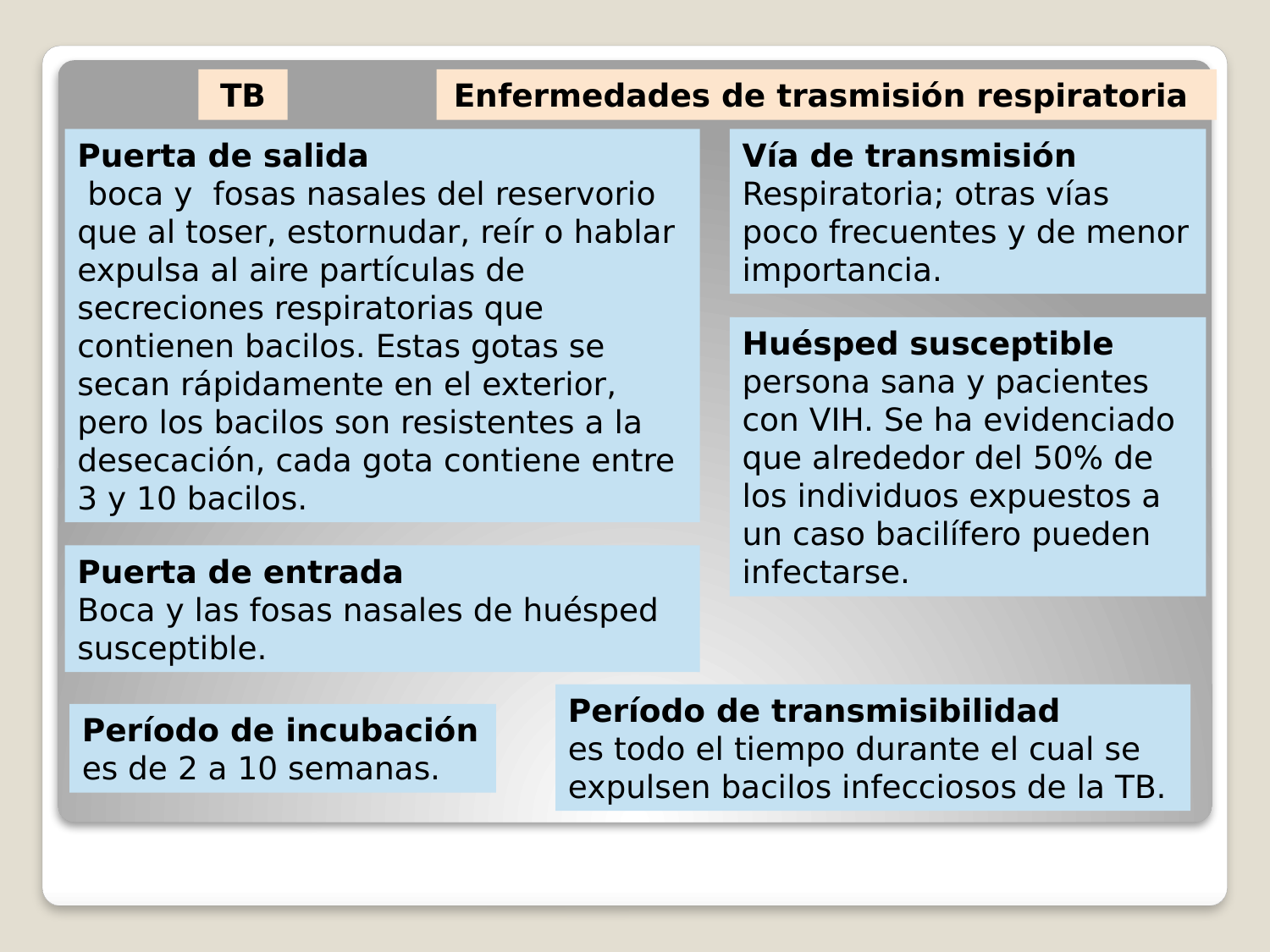

TB
Enfermedades de trasmisión respiratoria
Puerta de salida
 boca y  fosas nasales del reservorio que al toser, estornudar, reír o hablar expulsa al aire partículas de secreciones respiratorias que contienen bacilos. Estas gotas se secan rápidamente en el exterior, pero los bacilos son resistentes a la desecación, cada gota contiene entre 3 y 10 bacilos.
Vía de transmisión
Respiratoria; otras vías poco frecuentes y de menor importancia.
Huésped susceptible
persona sana y pacientes con VIH. Se ha evidenciado que alrededor del 50% de los individuos expuestos a un caso bacilífero pueden infectarse.
Puerta de entrada
Boca y las fosas nasales de huésped susceptible.
Período de transmisibilidad
es todo el tiempo durante el cual se expulsen bacilos infecciosos de la TB.
Período de incubación
es de 2 a 10 semanas.